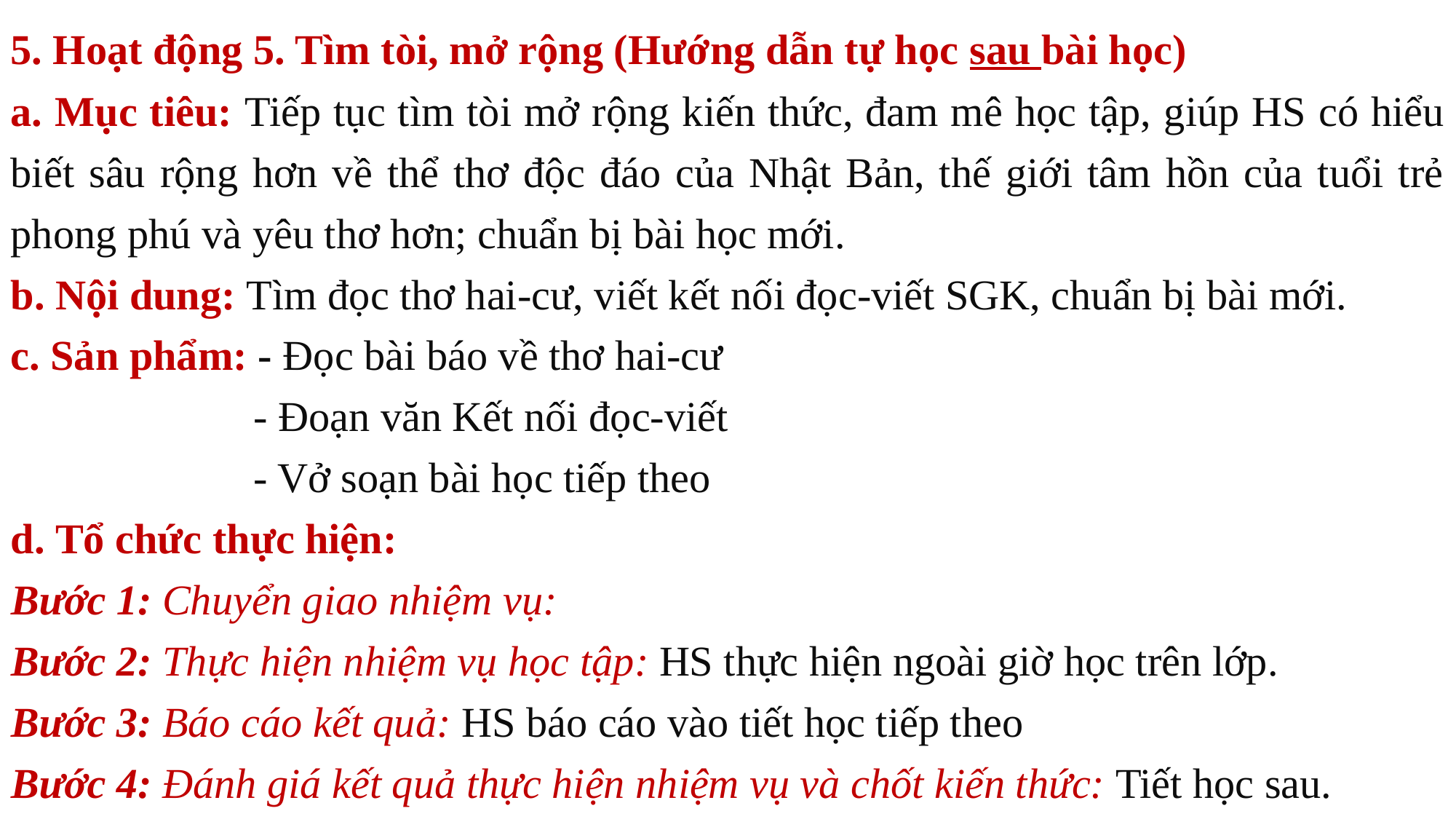

5. Hoạt động 5. Tìm tòi, mở rộng (Hướng dẫn tự học sau bài học)
a. Mục tiêu: Tiếp tục tìm tòi mở rộng kiến thức, đam mê học tập, giúp HS có hiểu biết sâu rộng hơn về thể thơ độc đáo của Nhật Bản, thế giới tâm hồn của tuổi trẻ phong phú và yêu thơ hơn; chuẩn bị bài học mới.
b. Nội dung: Tìm đọc thơ hai-cư, viết kết nối đọc-viết SGK, chuẩn bị bài mới.
c. Sản phẩm: - Đọc bài báo về thơ hai-cư
                       - Đoạn văn Kết nối đọc-viết
                       - Vở soạn bài học tiếp theo
d. Tổ chức thực hiện:
Bước 1: Chuyển giao nhiệm vụ:
Bước 2: Thực hiện nhiệm vụ học tập: HS thực hiện ngoài giờ học trên lớp.
Bước 3: Báo cáo kết quả: HS báo cáo vào tiết học tiếp theo
Bước 4: Đánh giá kết quả thực hiện nhiệm vụ và chốt kiến thức: Tiết học sau.